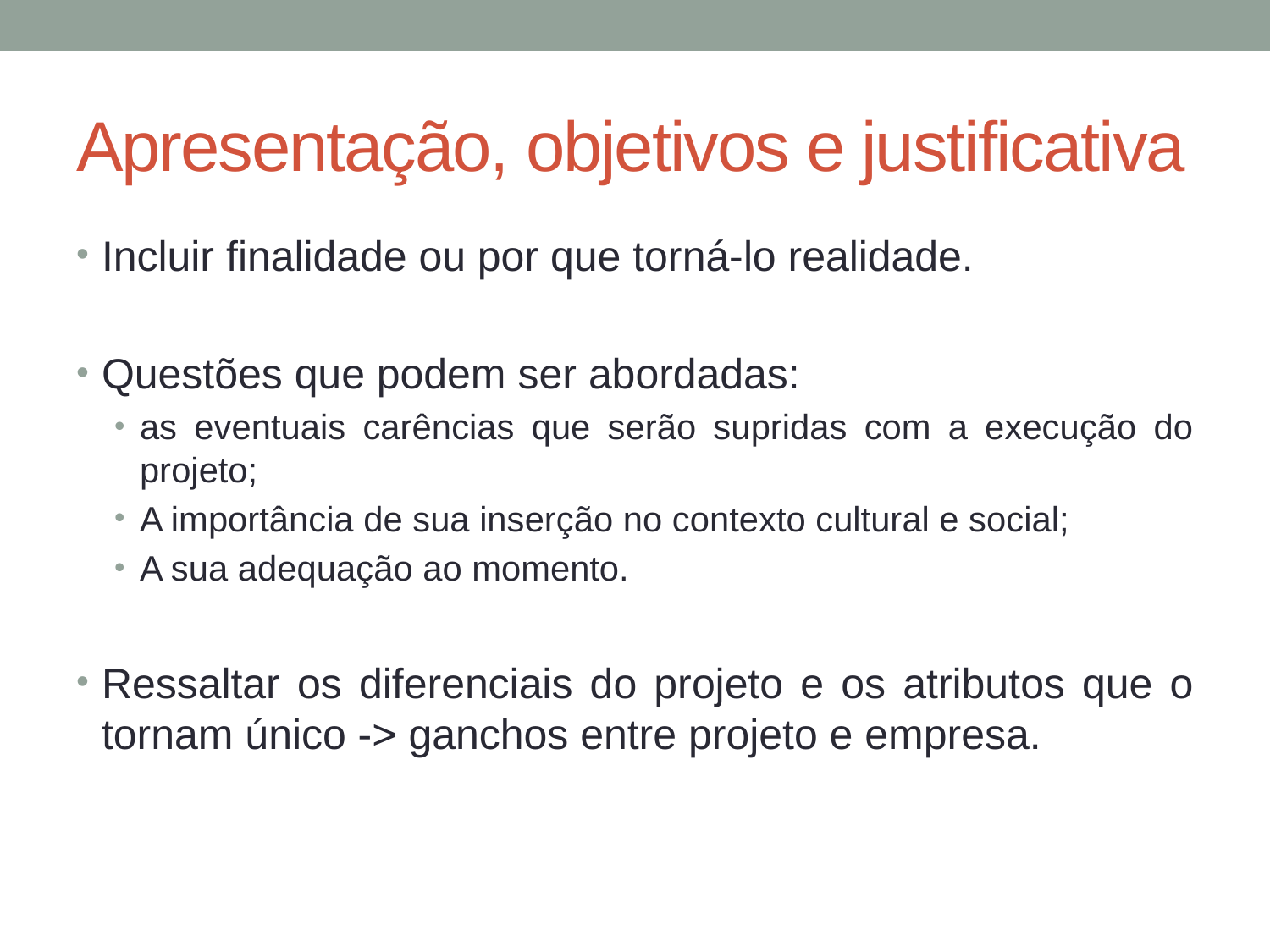

# Apresentação, objetivos e justificativa
Incluir finalidade ou por que torná-lo realidade.

Questões que podem ser abordadas:
as eventuais carências que serão supridas com a execução do projeto;
A importância de sua inserção no contexto cultural e social;
A sua adequação ao momento.

Ressaltar os diferenciais do projeto e os atributos que o tornam único -> ganchos entre projeto e empresa.